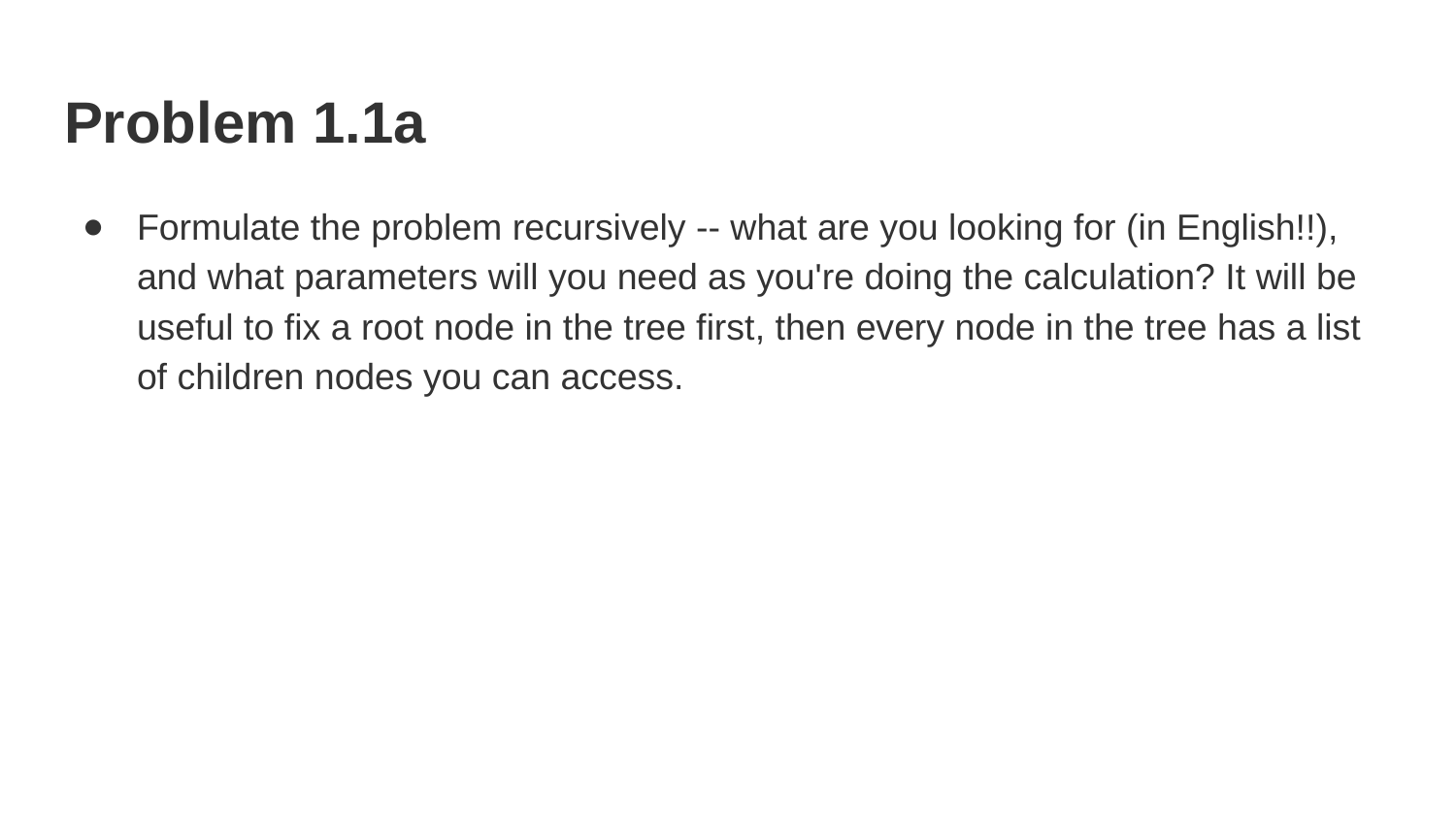

# Problem 1.1a
Formulate the problem recursively -- what are you looking for (in English!!), and what parameters will you need as you're doing the calculation? It will be useful to fix a root node in the tree first, then every node in the tree has a list of children nodes you can access.